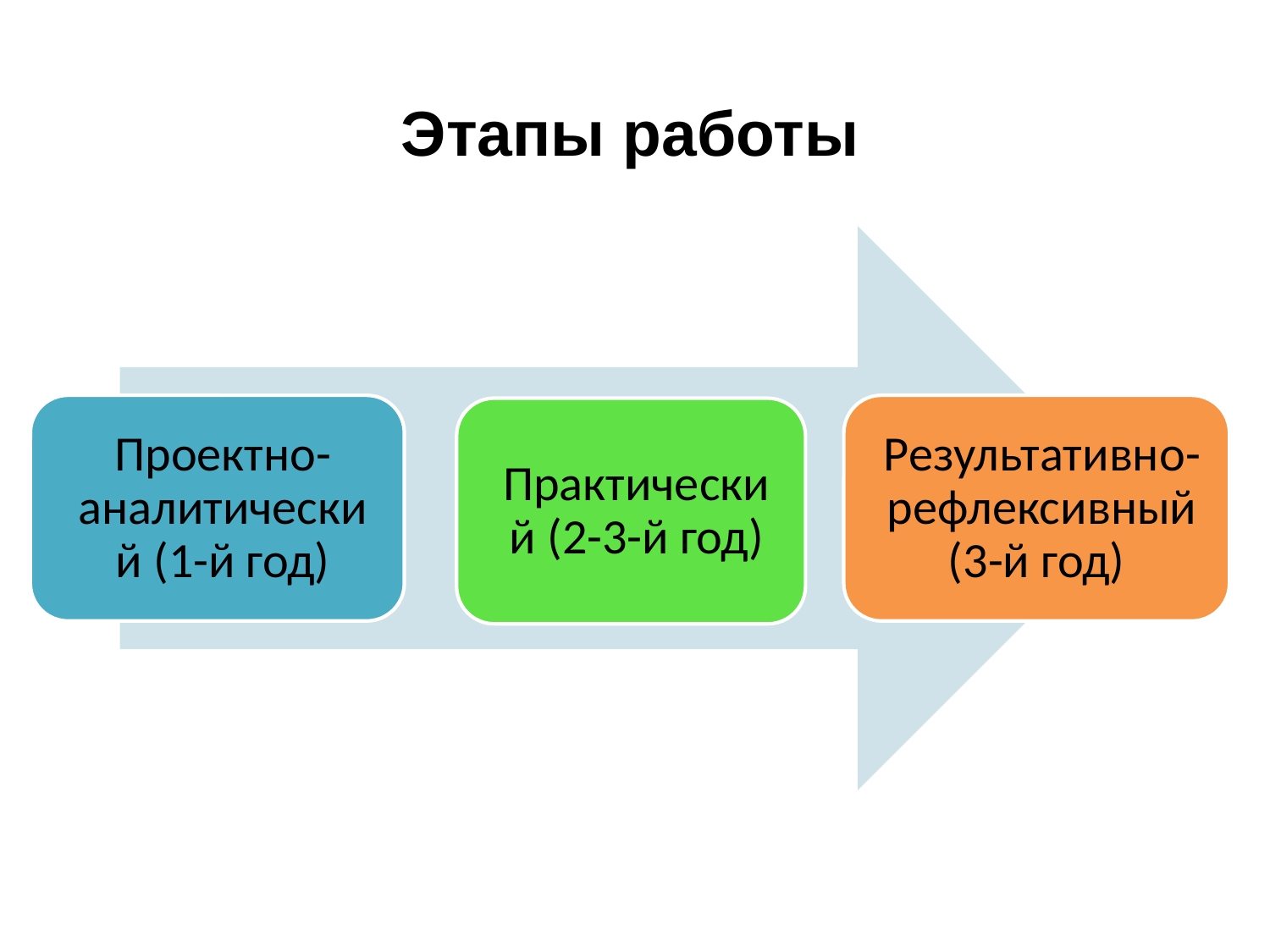

Этапы работы
Проектно-аналитический (1-й год)
Практический (2-3-й год)
Результативно-рефлексивный (3-й год)